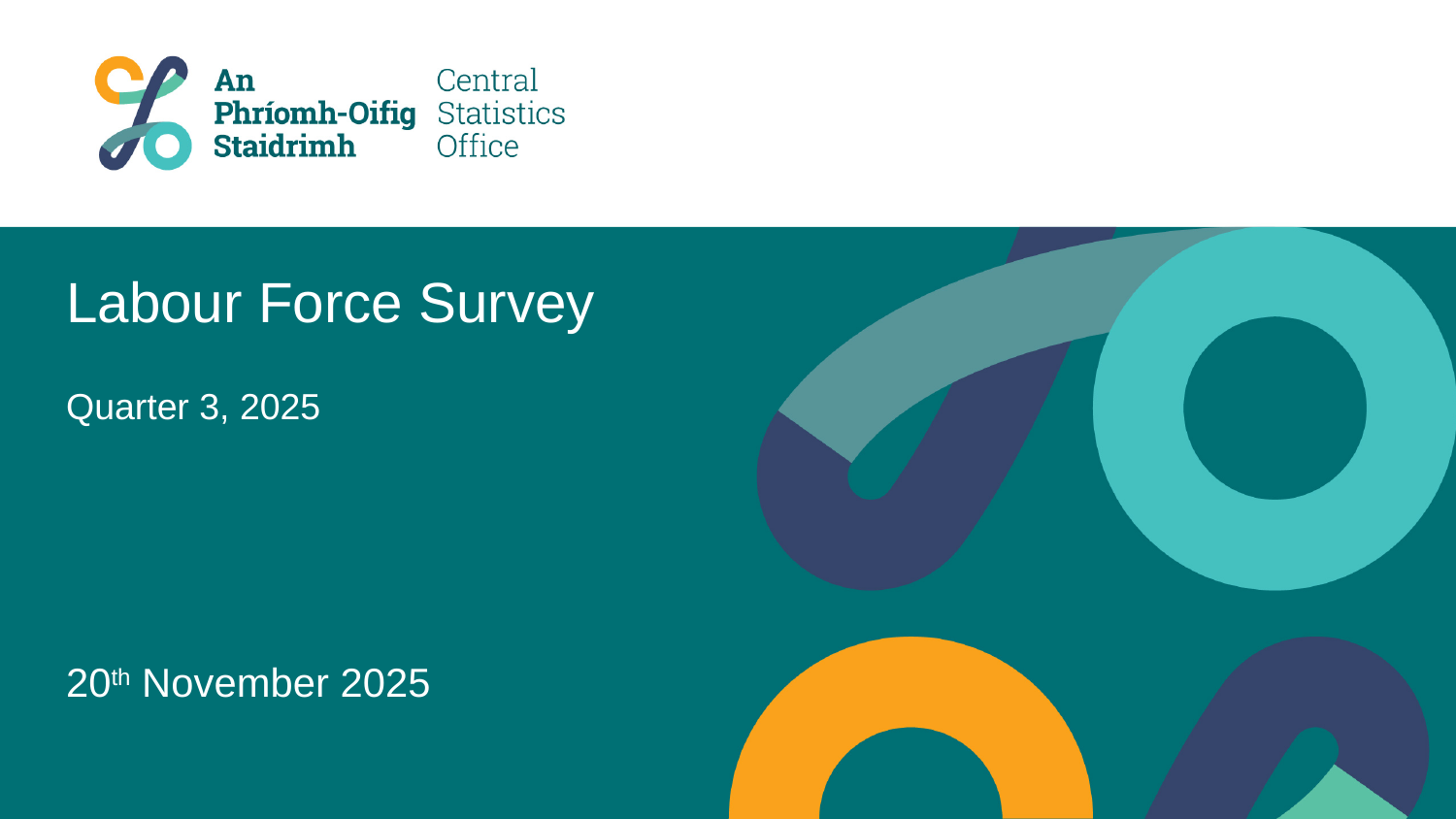

# Labour Force Survey Quarter 3, 2025 20th November 2025